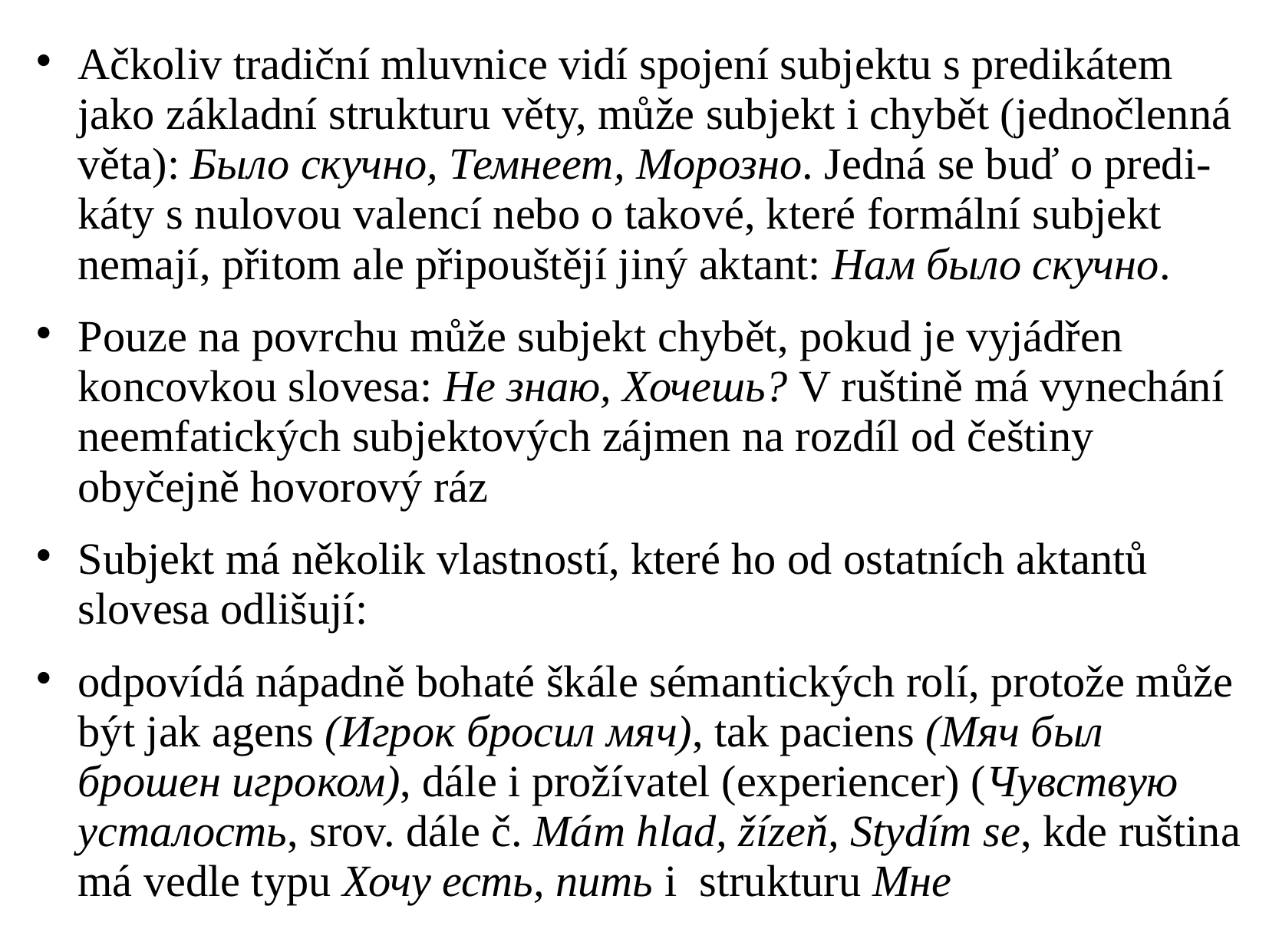

# Ačkoliv tradiční mluvnice vidí spojení subjektu s predikátem jako základní strukturu věty, může subjekt i chybět (jednočlenná věta): Было скучно, Темнеет, Морозно. Jedná se buď o predi-káty s nulovou valencí nebo o takové, které formální subjekt nemají, přitom ale připouštějí jiný aktant: Нам было скучно.
Pouze na povrchu může subjekt chybět, pokud je vyjádřen koncovkou slovesa: Не знаю, Хочешь? V ruštině má vynechání neemfatických subjektových zájmen na rozdíl od češtiny obyčejně hovorový ráz
Subjekt má několik vlastností, které ho od ostatních aktantů slovesa odlišují:
odpovídá nápadně bohaté škále sémantických rolí, protože může být jak agens (Игрок бросил мяч), tak paciens (Мяч был брошен игроком), dále i prožívatel (experiencer) (Чувствую усталость, srov. dále č. Mám hlad, žízeň, Stydím se, kde ruština má vedle typu Хочу есть, пить i  strukturu Мне